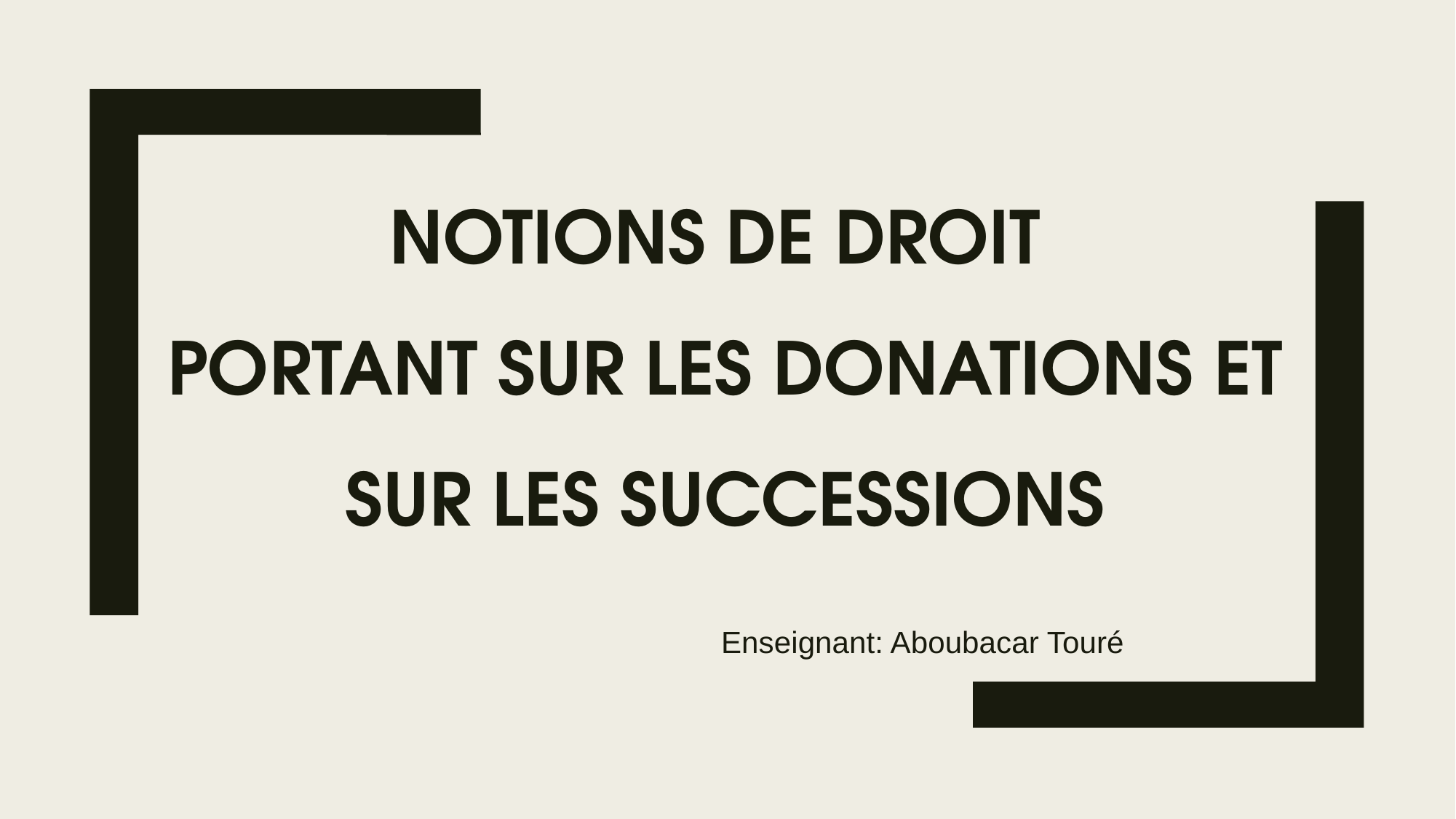

# NOTIONS DE DROIT PORTANT SUR LES DONATIONS ET SUR LES SUCCESSIONS
Enseignant: Aboubacar Touré